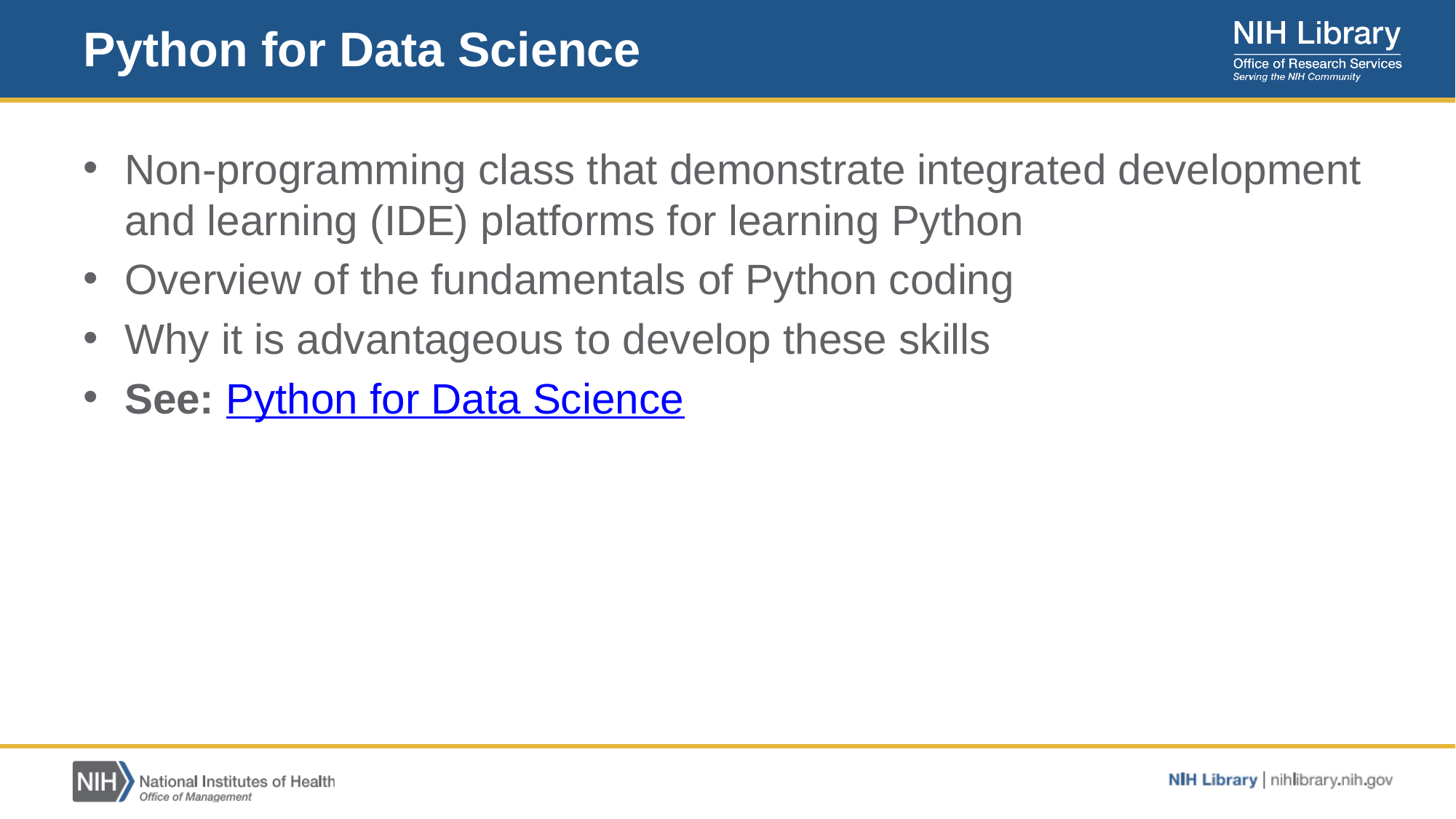

# Python for Data Science
Non-programming class that demonstrate integrated development and learning (IDE) platforms for learning Python
Overview of the fundamentals of Python coding
Why it is advantageous to develop these skills
See: Python for Data Science